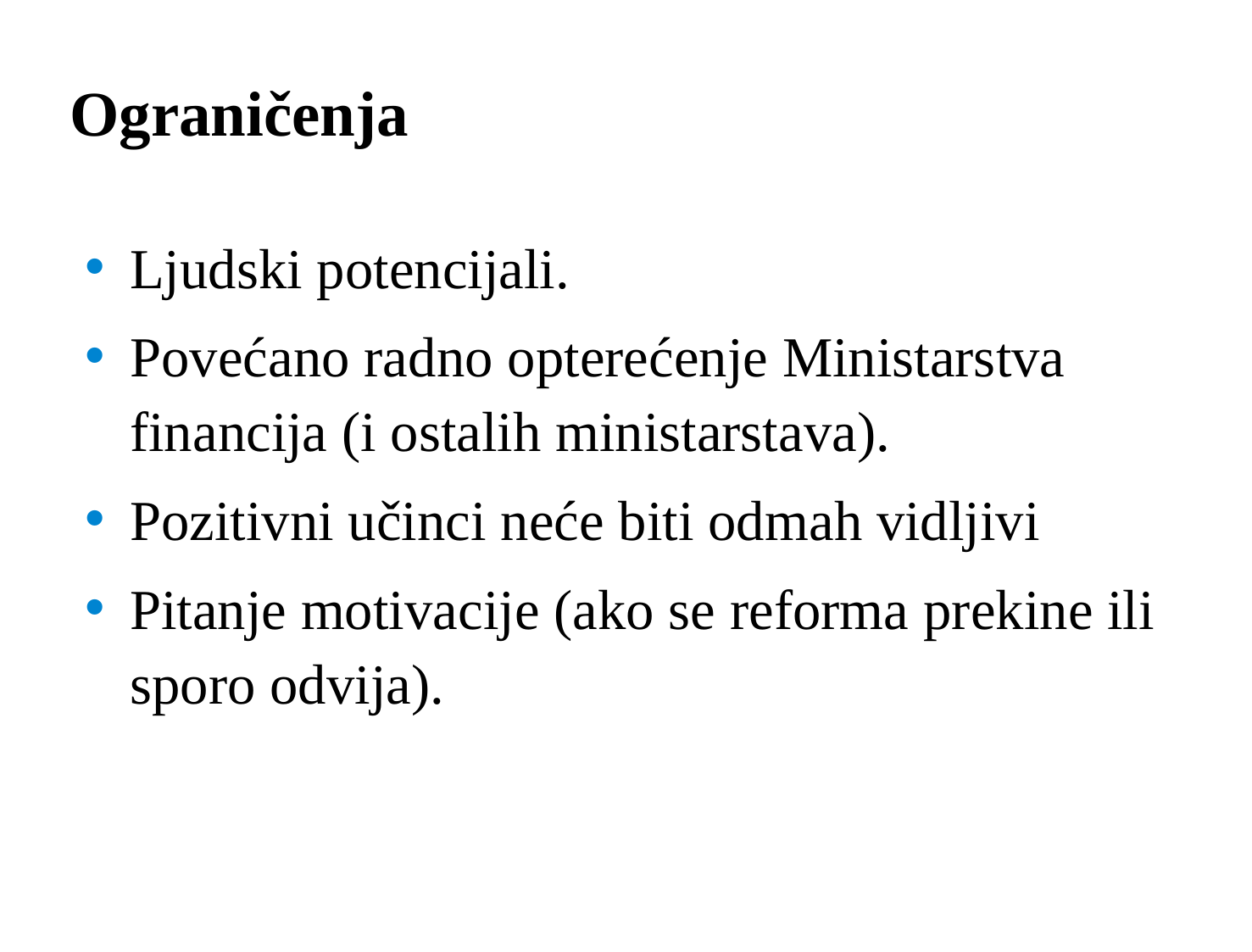

# Ograničenja
Ljudski potencijali.
Povećano radno opterećenje Ministarstva financija (i ostalih ministarstava).
Pozitivni učinci neće biti odmah vidljivi
Pitanje motivacije (ako se reforma prekine ili sporo odvija).